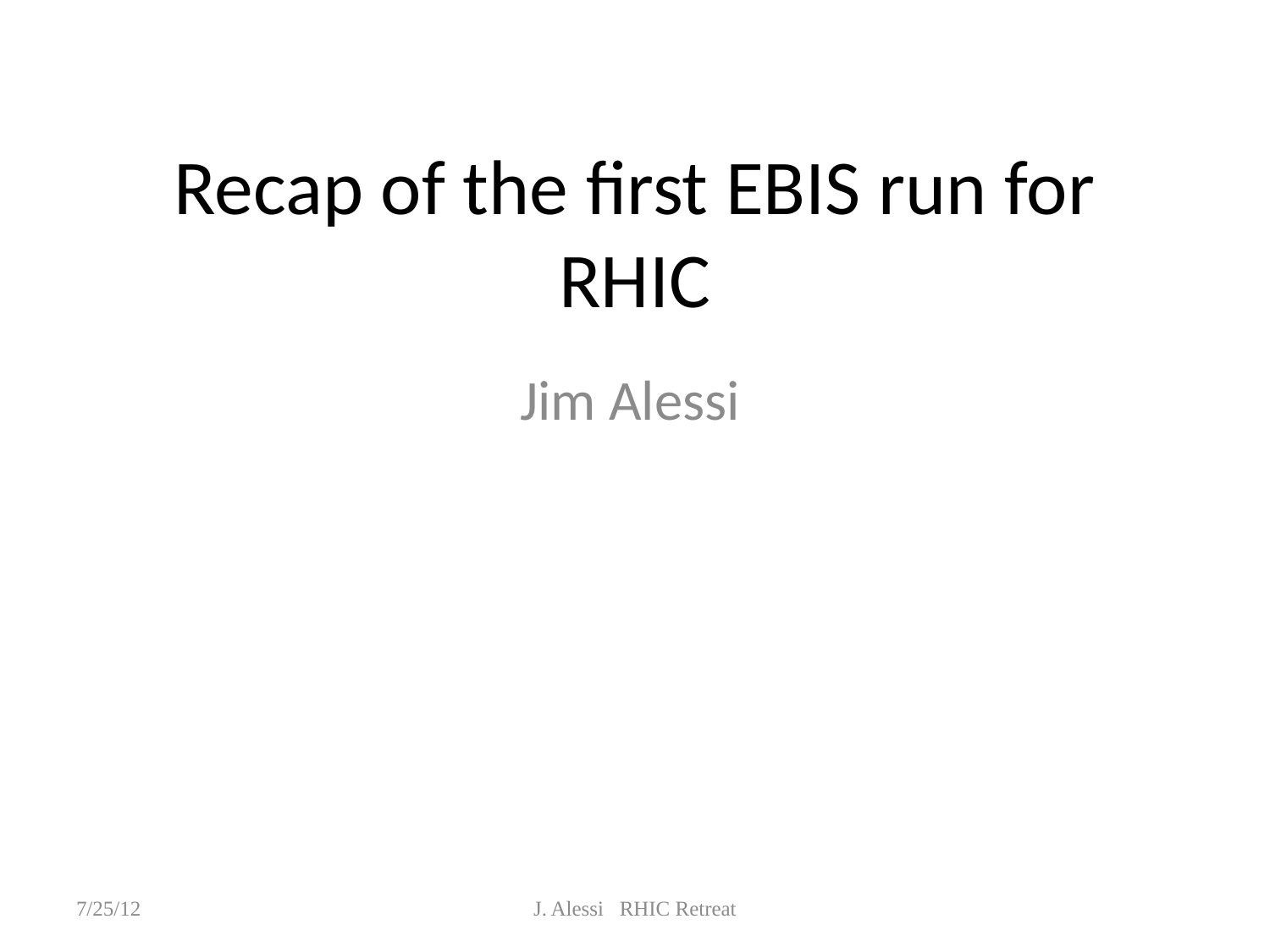

# Recap of the first EBIS run for RHIC
Jim Alessi
7/25/12
J. Alessi   RHIC Retreat